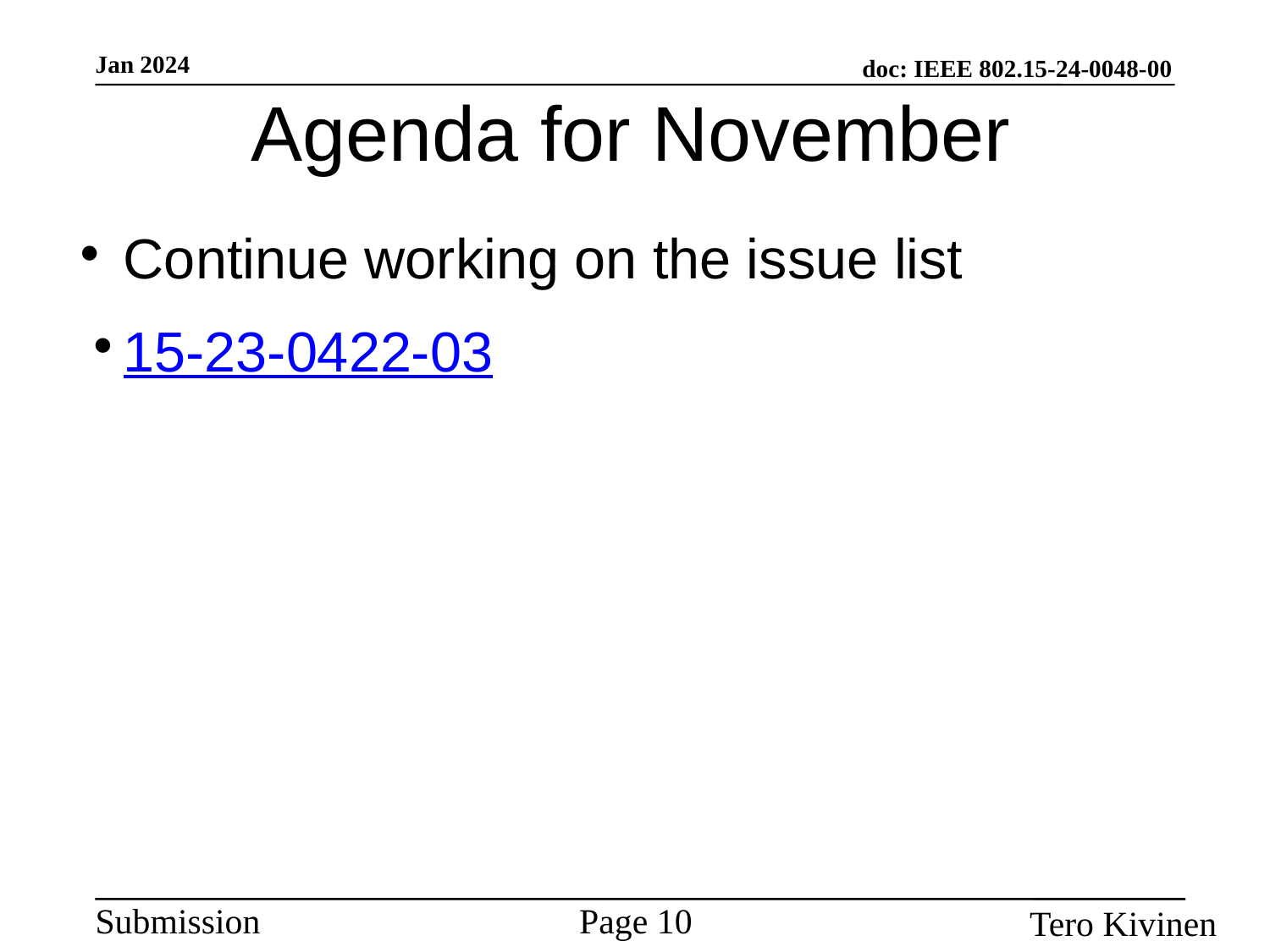

Agenda for November

Continue working on the issue list
15-23-0422-03